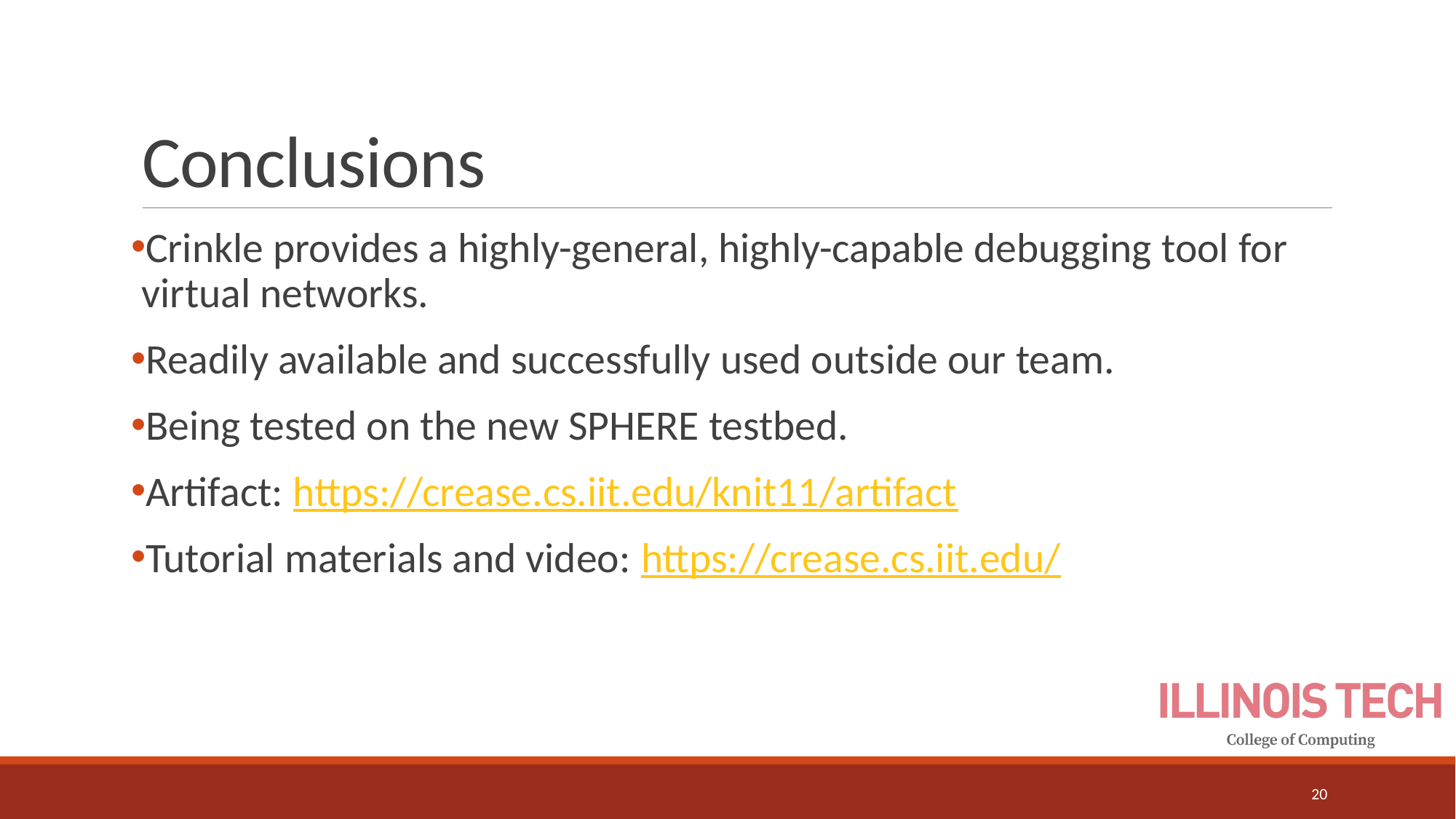

# Conclusions
Crinkle provides a highly-general, highly-capable debugging tool for virtual networks.
Readily available and successfully used outside our team.
Being tested on the new SPHERE testbed.
Artifact: https://crease.cs.iit.edu/knit11/artifact
Tutorial materials and video: https://crease.cs.iit.edu/

20